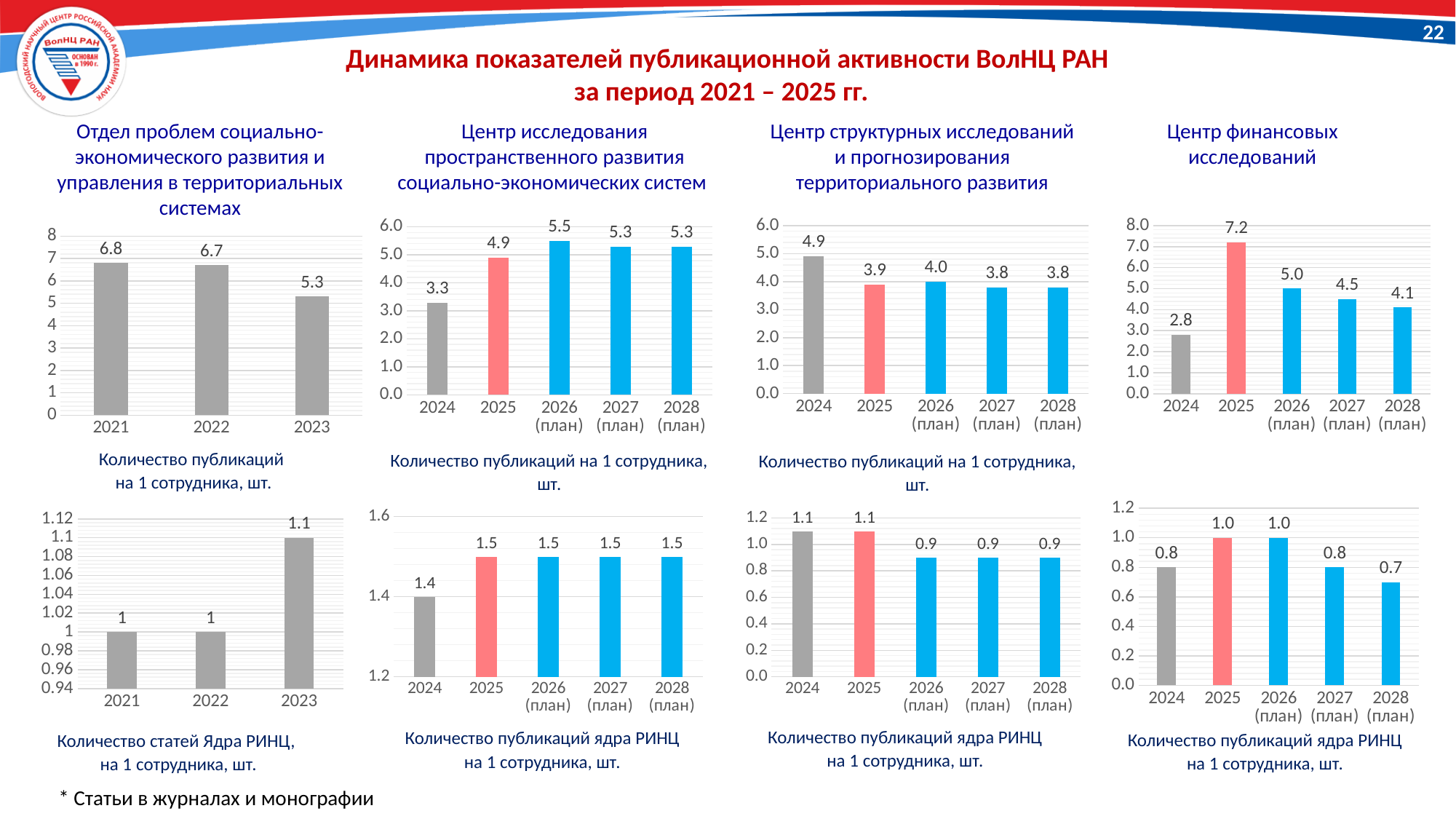

22
Динамика показателей публикационной активности ВолНЦ РАН за период 2021 – 2025 гг.
Отдел проблем социально-экономического развития и управления в территориальных системах
Центр исследования пространственного развития социально-экономических систем
Центр структурных исследований и прогнозирования территориального развития
Центр финансовых исследований

### Chart

| Category | Число публикаций в РИНЦ, ед. |
|---|---|
| 2024 | 4.9 |
| 2025 | 3.9 |
| 2026 (план) | 4.0 |
| 2027 (план) | 3.8 |
| 2028 (план) | 3.8 |

### Chart

| Category |  |
|---|---|
| 2024 | 2.8 |
| 2025 | 7.2 |
| 2026 (план) | 5.0 |
| 2027 (план) | 4.5 |
| 2028 (план) | 4.1 |

### Chart

| Category | Число публикаций в РИНЦ, ед. |
|---|---|
| 2024 | 3.3 |
| 2025 | 4.9 |
| 2026 (план) | 5.5 |
| 2027 (план) | 5.3 |
| 2028 (план) | 5.3 |

### Chart

| Category |  |
|---|---|
| 2021 | 6.8 |
| 2022 | 6.7 |
| 2023 | 5.3 |
Количество публикаций
на 1 сотрудника, шт.
Количество публикаций на 1 сотрудника, шт.
Количество публикаций на 1 сотрудника, шт.

### Chart

| Category |  |
|---|---|
| 2024 | 0.8 |
| 2025 | 1.0 |
| 2026 (план) | 1.0 |
| 2027 (план) | 0.8 |
| 2028 (план) | 0.7 |

### Chart

| Category |  |
|---|---|
| 2024 | 1.4 |
| 2025 | 1.5 |
| 2026 (план) | 1.5 |
| 2027 (план) | 1.5 |
| 2028 (план) | 1.5 |

### Chart

| Category |  |
|---|---|
| 2021 | 1.0 |
| 2022 | 1.0 |
| 2023 | 1.1 |

### Chart

| Category |  |
|---|---|
| 2024 | 1.1 |
| 2025 | 1.1 |
| 2026 (план) | 0.9 |
| 2027 (план) | 0.9 |
| 2028 (план) | 0.9 |
Количество публикаций ядра РИНЦ на 1 сотрудника, шт.
Количество публикаций ядра РИНЦ на 1 сотрудника, шт.
Количество публикаций ядра РИНЦ на 1 сотрудника, шт.
Количество статей Ядра РИНЦ,
на 1 сотрудника, шт.
* Статьи в журналах и монографии